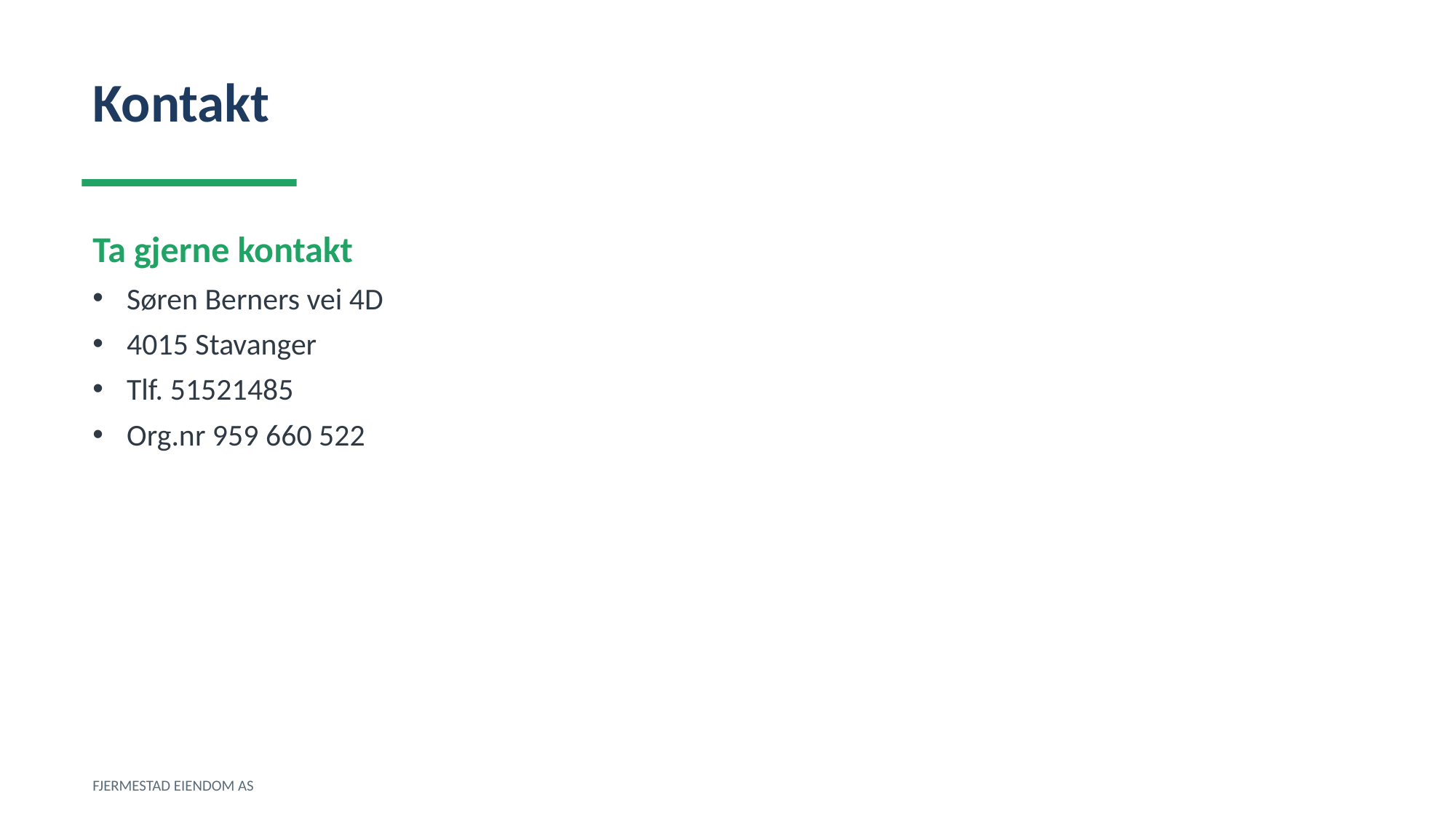

Kontakt

Ta gjerne kontakt
Søren Berners vei 4D
4015 Stavanger
Tlf. 51521485
Org.nr 959 660 522
FJERMESTAD EIENDOM AS